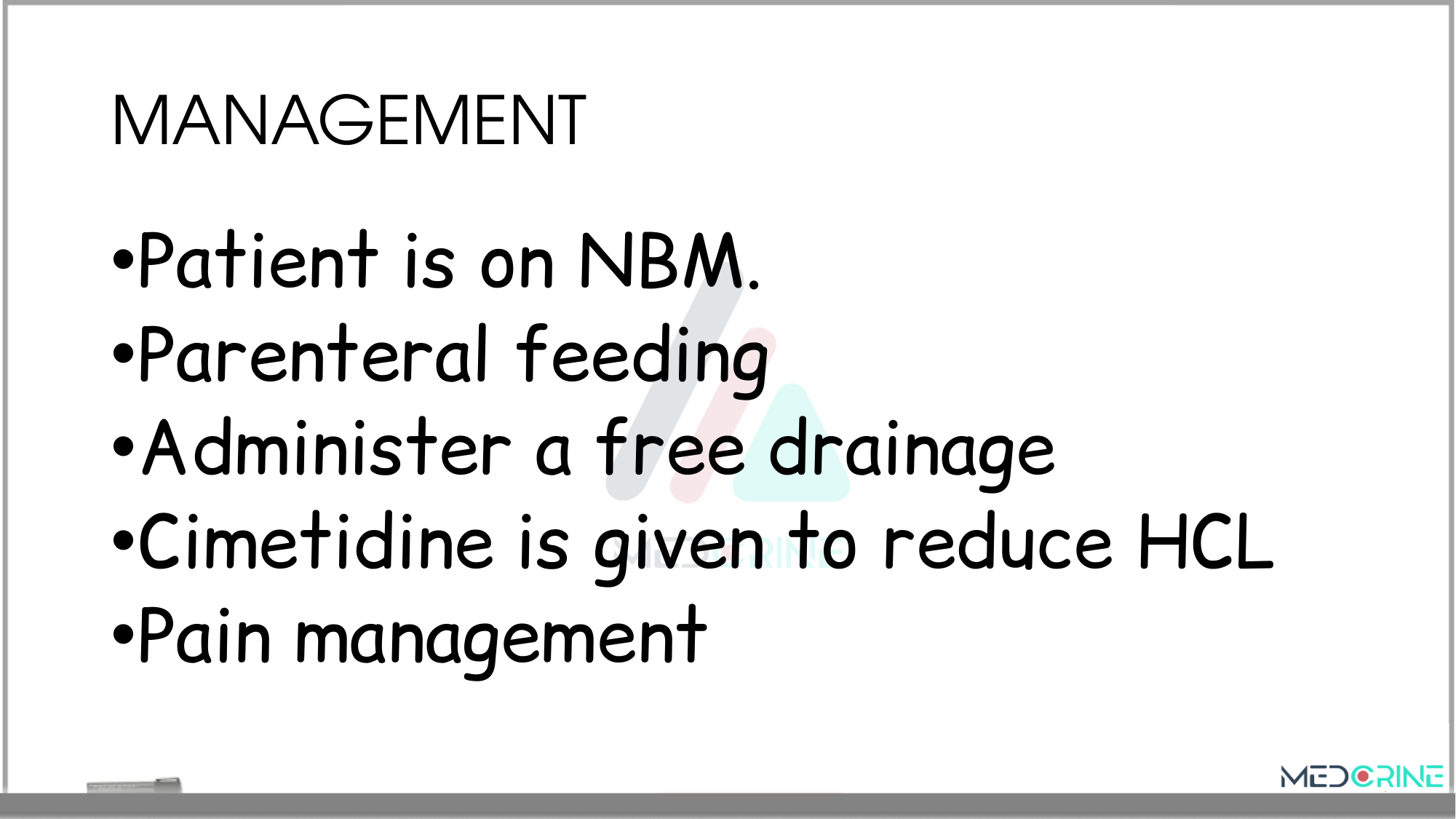

# MANAGEMENT
Patient is on NBM.
Parenteral feeding
Administer a free drainage
Cimetidine is given to reduce HCL
Pain management